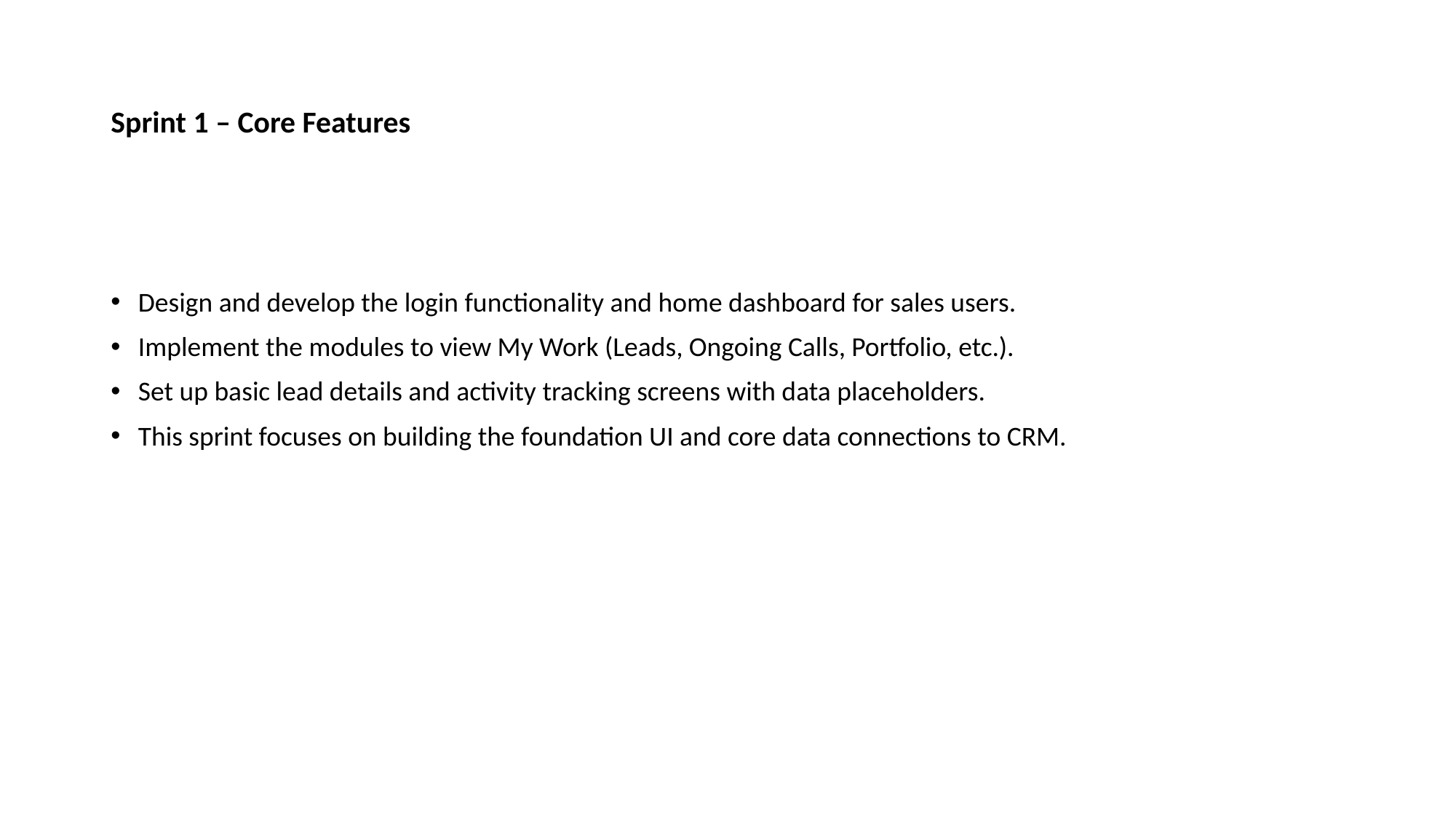

# Sprint 1 – Core Features
Design and develop the login functionality and home dashboard for sales users.
Implement the modules to view My Work (Leads, Ongoing Calls, Portfolio, etc.).
Set up basic lead details and activity tracking screens with data placeholders.
This sprint focuses on building the foundation UI and core data connections to CRM.